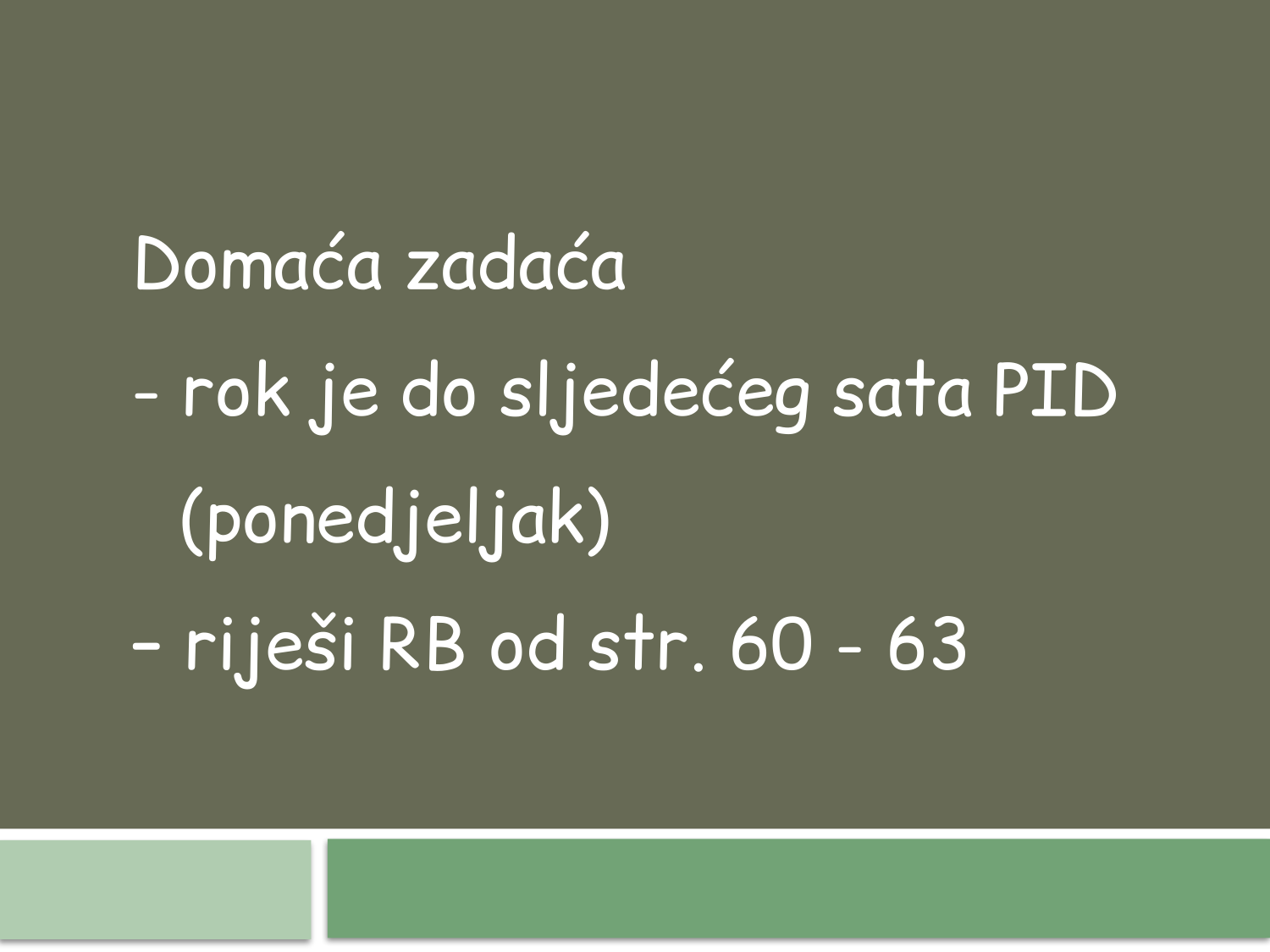

Domaća zadaća
- rok je do sljedećeg sata PID (ponedjeljak)
– riješi RB od str. 60 - 63